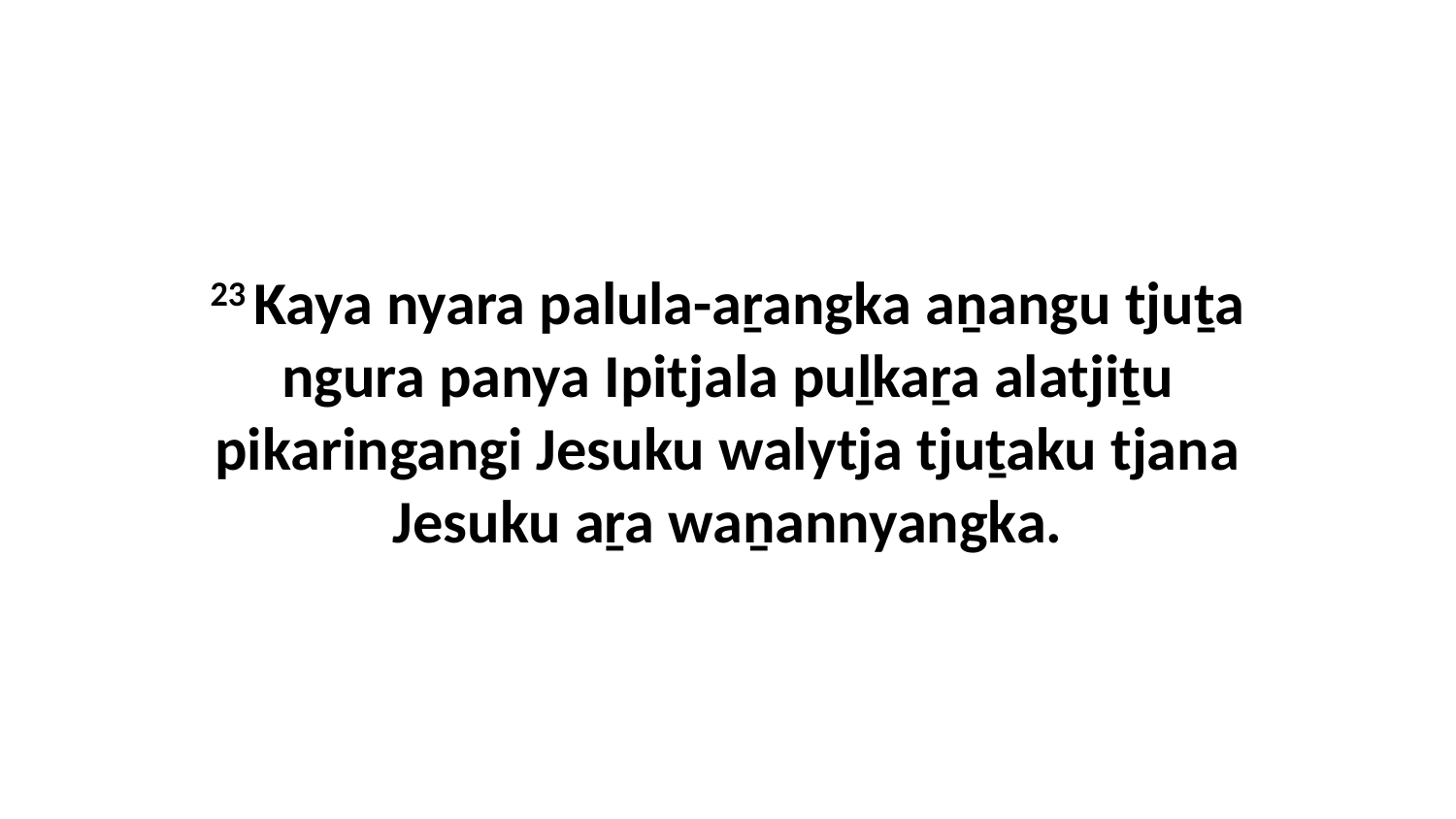

23 Kaya nyara palula-aṟangka aṉangu tjuṯa ngura panya Ipitjala puḻkaṟa alatjiṯu pikaringangi Jesuku walytja tjuṯaku tjana Jesuku aṟa waṉannyangka.